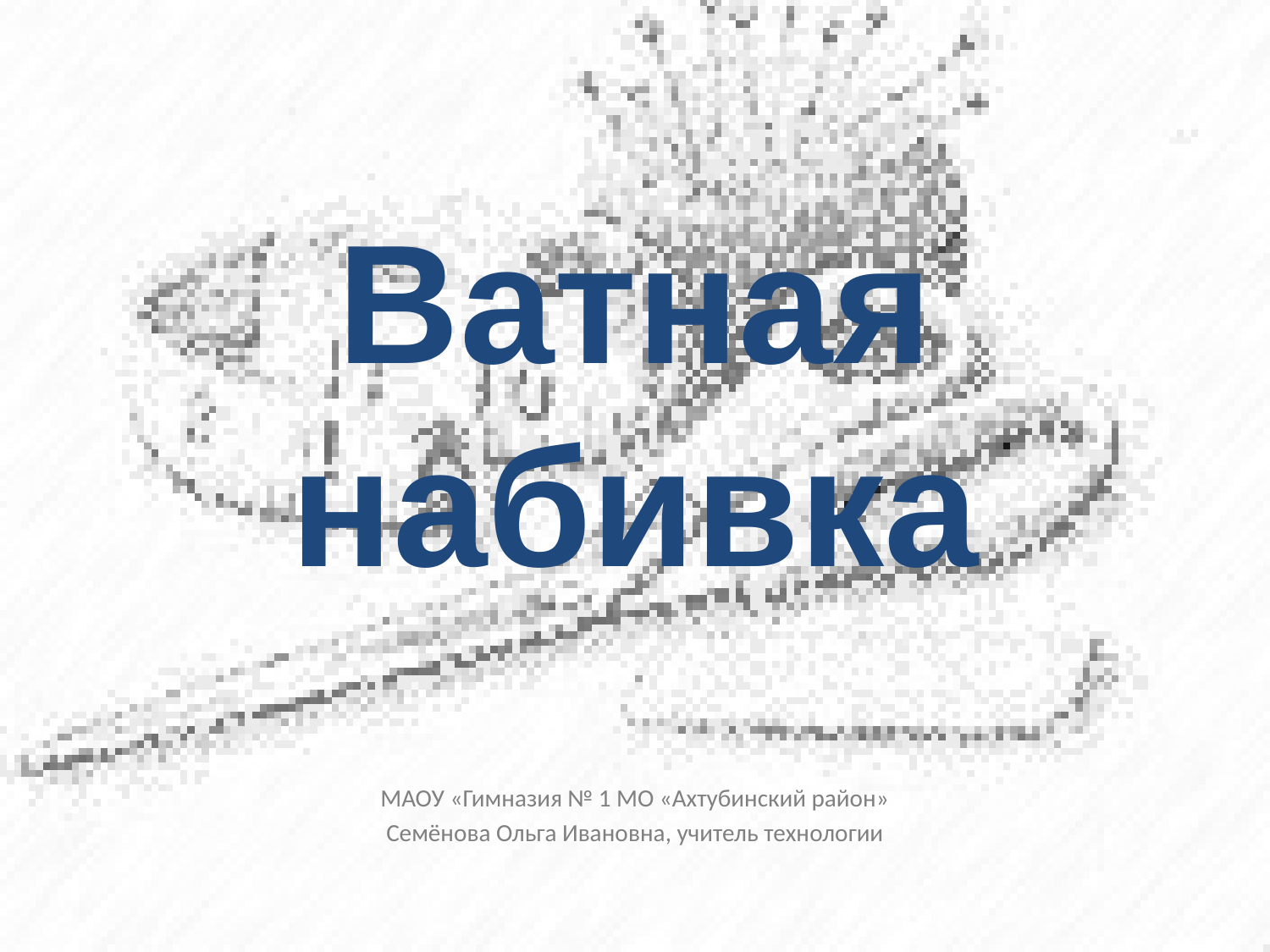

# Ватная набивка
МАОУ «Гимназия № 1 МО «Ахтубинский район»
Семёнова Ольга Ивановна, учитель технологии